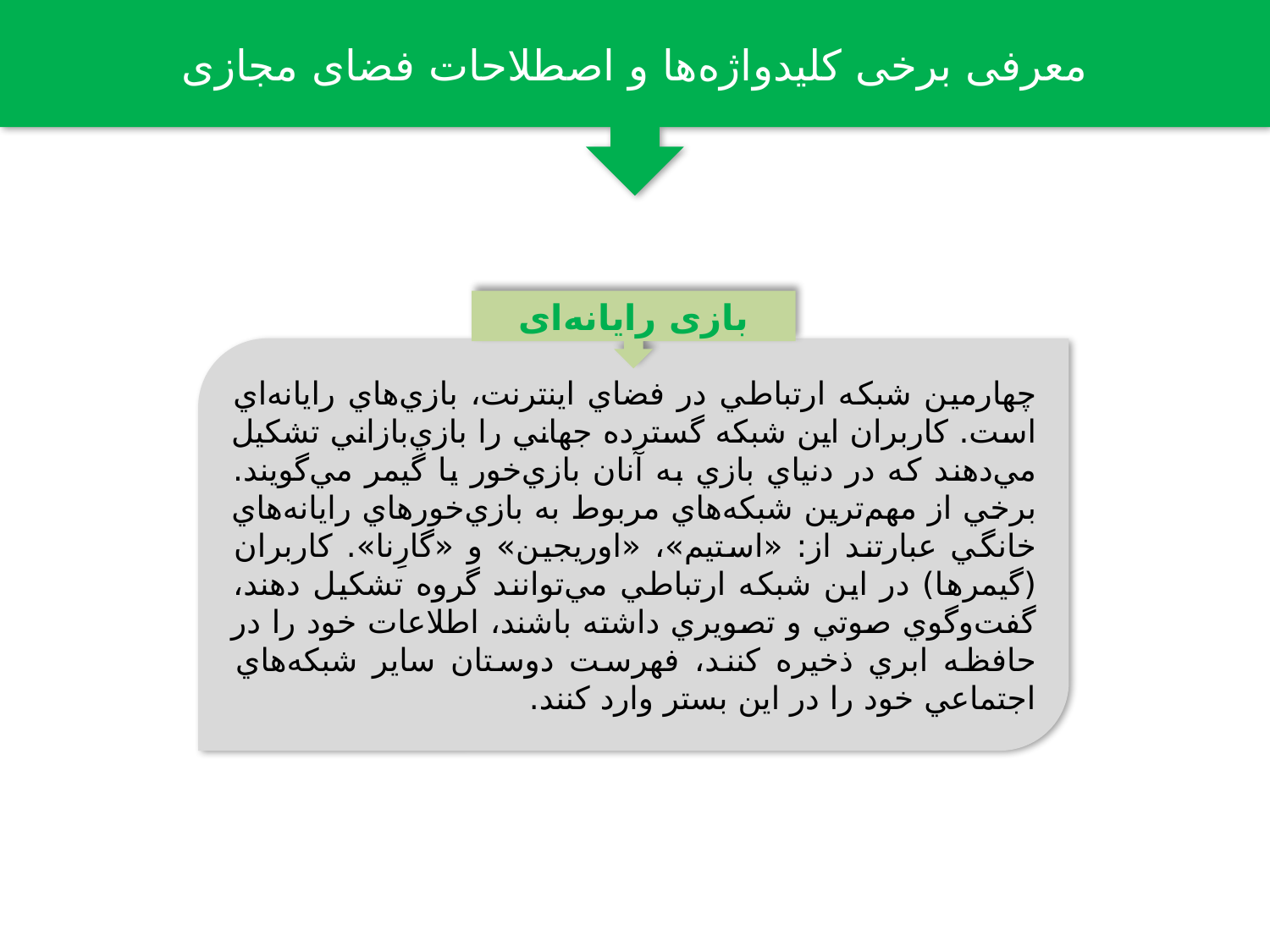

معرفی برخی کلیدواژه‌ها و اصطلاحات فضای مجازی
بازی رایانه‌ای
چهارمين شبکه ارتباطي در فضاي اينترنت، بازي‌هاي رايانه‌اي است. کاربران اين شبکه گسترده جهاني را بازي‌بازاني تشکيل مي‌دهند که در دنياي بازي به آنان بازي‌خور يا گيمر مي‌گويند. برخي از مهم‌ترین شبکه‌هاي مربوط به بازي‌خورهاي رايانه‌هاي خانگي عبارتند از: «استيم»، «اوريجين» و «گارِنا». کاربران (گيمرها) در اين شبکه ارتباطي مي‌توانند گروه تشکيل دهند، گفت‌وگوي صوتي و تصويري داشته باشند، اطلاعات خود را در حافظه ابري ذخيره کنند، فهرست دوستان ساير شبکه‌هاي اجتماعي خود را در اين بستر وارد کنند.